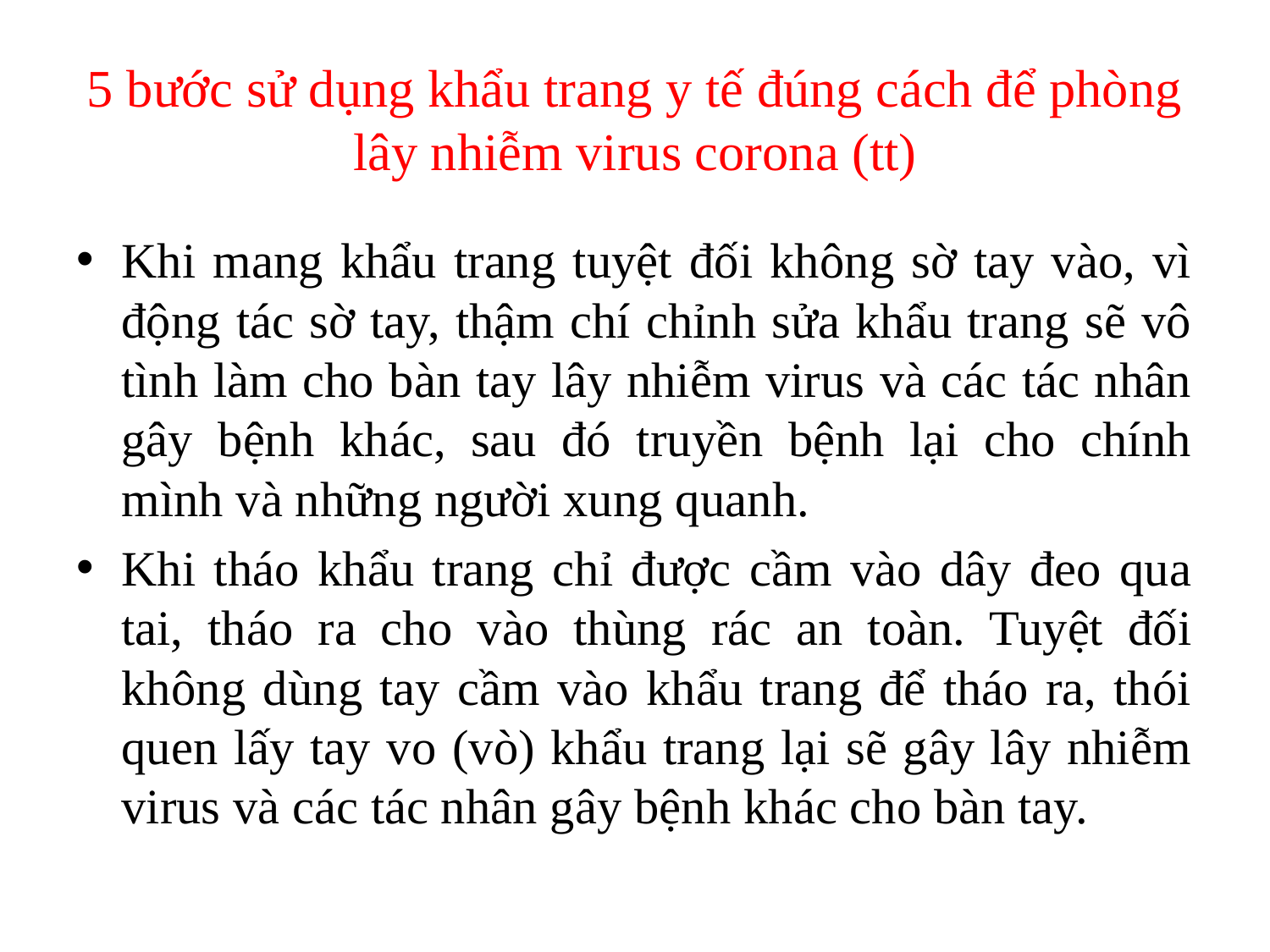

# 5 bước sử dụng khẩu trang y tế đúng cách để phòng lây nhiễm virus corona (tt)
Khi mang khẩu trang tuyệt đối không sờ tay vào, vì động tác sờ tay, thậm chí chỉnh sửa khẩu trang sẽ vô tình làm cho bàn tay lây nhiễm virus và các tác nhân gây bệnh khác, sau đó truyền bệnh lại cho chính mình và những người xung quanh.
Khi tháo khẩu trang chỉ được cầm vào dây đeo qua tai, tháo ra cho vào thùng rác an toàn. Tuyệt đối không dùng tay cầm vào khẩu trang để tháo ra, thói quen lấy tay vo (vò) khẩu trang lại sẽ gây lây nhiễm virus và các tác nhân gây bệnh khác cho bàn tay.